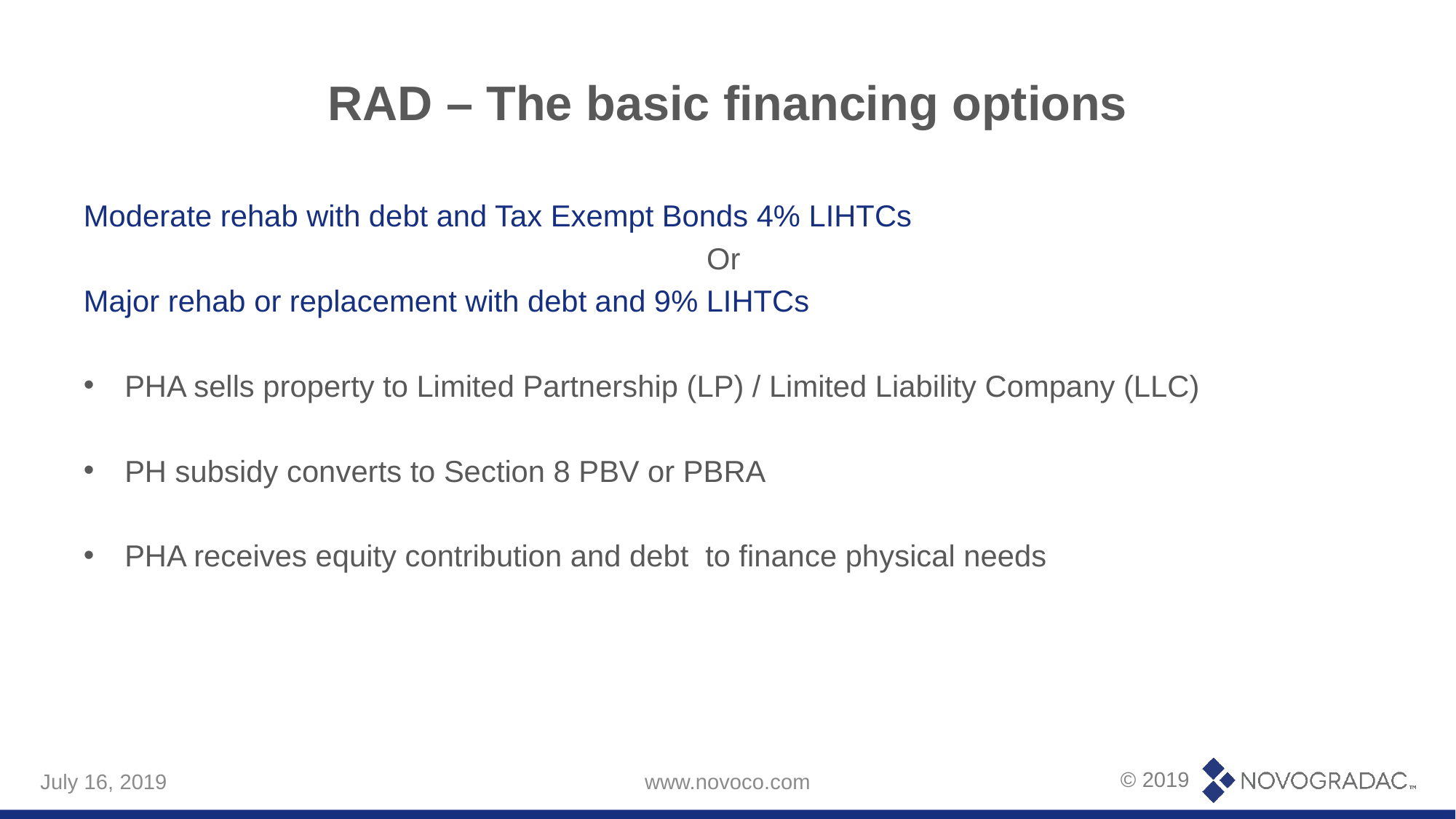

# RAD – The basic financing options
Moderate rehab with debt and Tax Exempt Bonds 4% LIHTCs
Or
Major rehab or replacement with debt and 9% LIHTCs

PHA sells property to Limited Partnership (LP) / Limited Liability Company (LLC)

PH subsidy converts to Section 8 PBV or PBRA

PHA receives equity contribution and debt  to finance physical needs

July 16, 2019
www.novoco.com